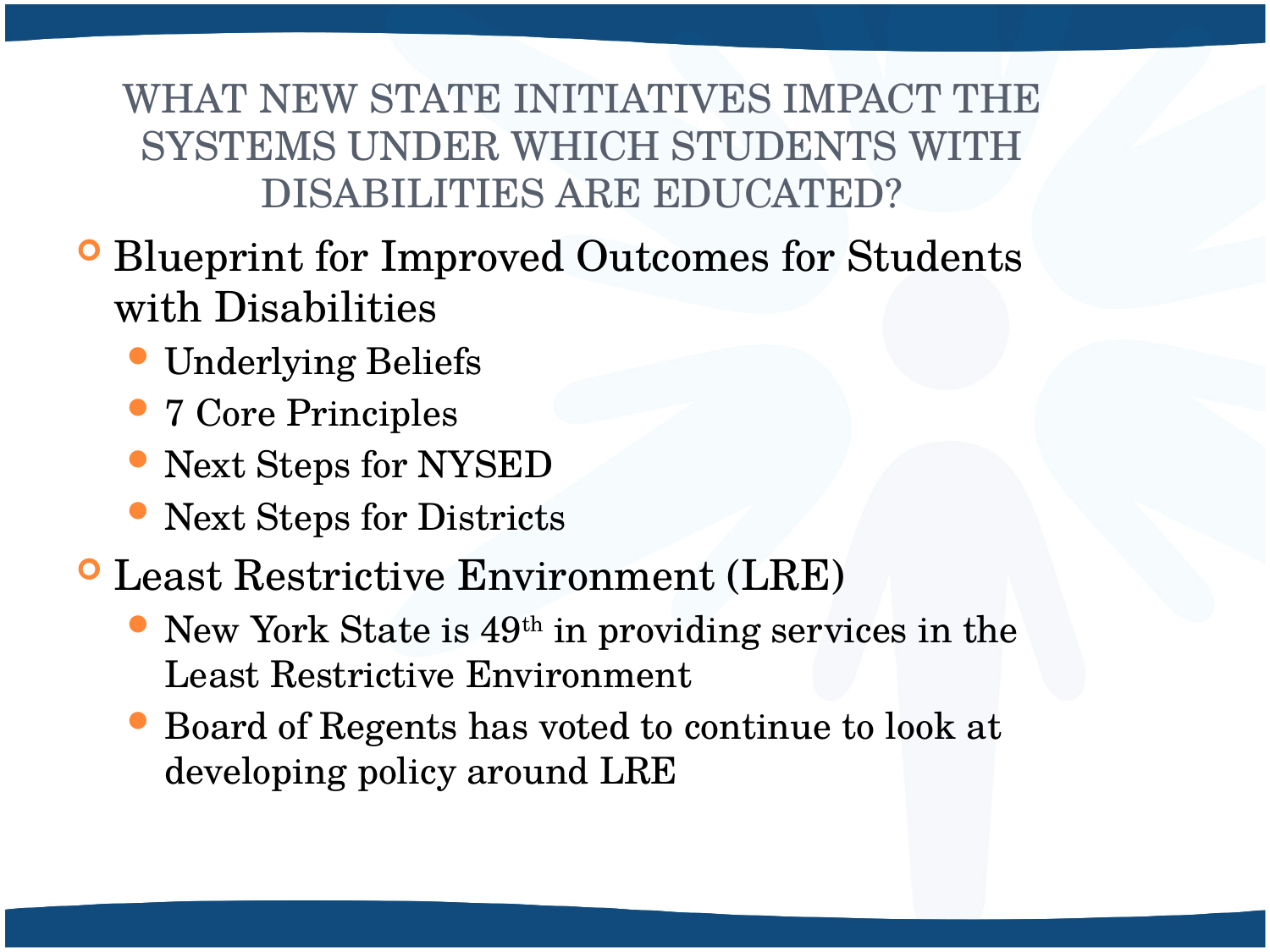

# What New State Initiatives Impact the Systems under which Students with Disabilities are Educated?
Blueprint for Improved Outcomes for Students with Disabilities
Underlying Beliefs
7 Core Principles
Next Steps for NYSED
Next Steps for Districts
Least Restrictive Environment (LRE)
New York State is 49th in providing services in the Least Restrictive Environment
Board of Regents has voted to continue to look at developing policy around LRE